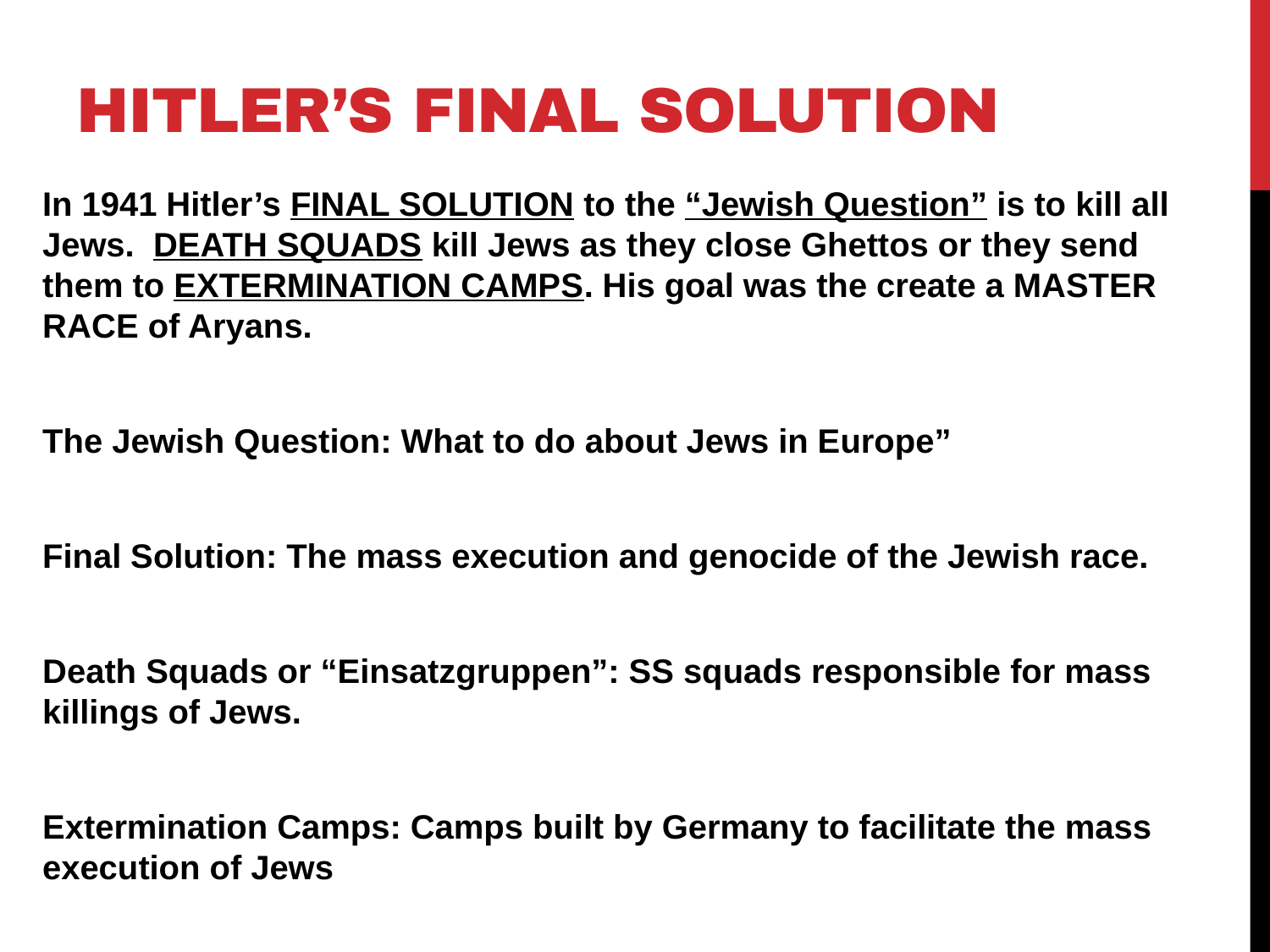

# Hitler’s Final solution
In 1941 Hitler’s FINAL SOLUTION to the “Jewish Question” is to kill all Jews.  DEATH SQUADS kill Jews as they close Ghettos or they send them to EXTERMINATION CAMPS. His goal was the create a MASTER RACE of Aryans.

The Jewish Question: What to do about Jews in Europe”

Final Solution: The mass execution and genocide of the Jewish race.

Death Squads or “Einsatzgruppen”: SS squads responsible for mass killings of Jews.

Extermination Camps: Camps built by Germany to facilitate the mass execution of Jews